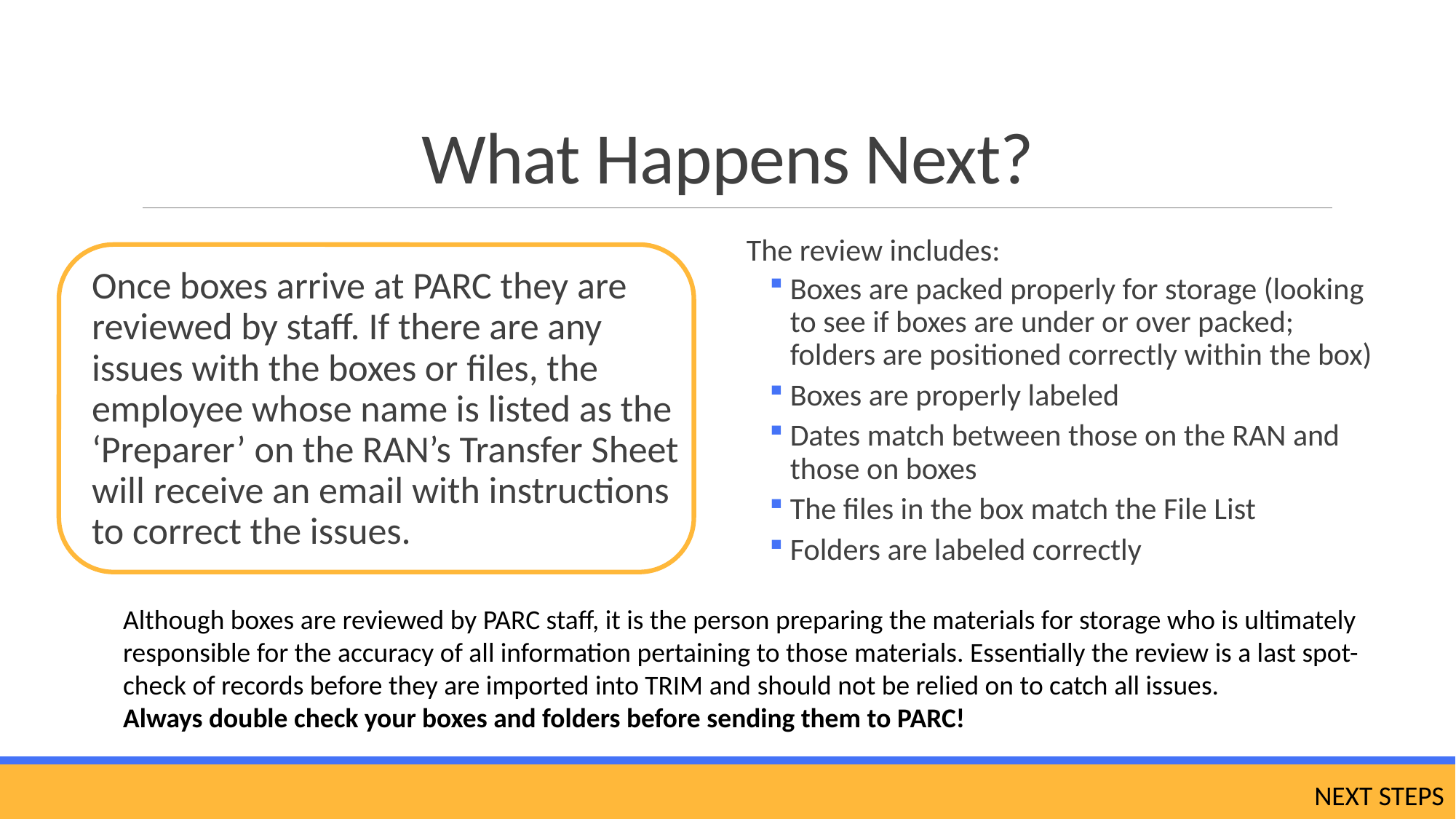

# What Happens Next?
The review includes:
Boxes are packed properly for storage (looking to see if boxes are under or over packed; folders are positioned correctly within the box)
Boxes are properly labeled
Dates match between those on the RAN and those on boxes
The files in the box match the File List
Folders are labeled correctly

Once boxes arrive at PARC they are reviewed by staff. If there are any issues with the boxes or files, the employee whose name is listed as the ‘Preparer’ on the RAN’s Transfer Sheet will receive an email with instructions to correct the issues.

Although boxes are reviewed by PARC staff, it is the person preparing the materials for storage who is ultimately responsible for the accuracy of all information pertaining to those materials. Essentially the review is a last spot-check of records before they are imported into TRIM and should not be relied on to catch all issues.
Always double check your boxes and folders before sending them to PARC!

Next Steps